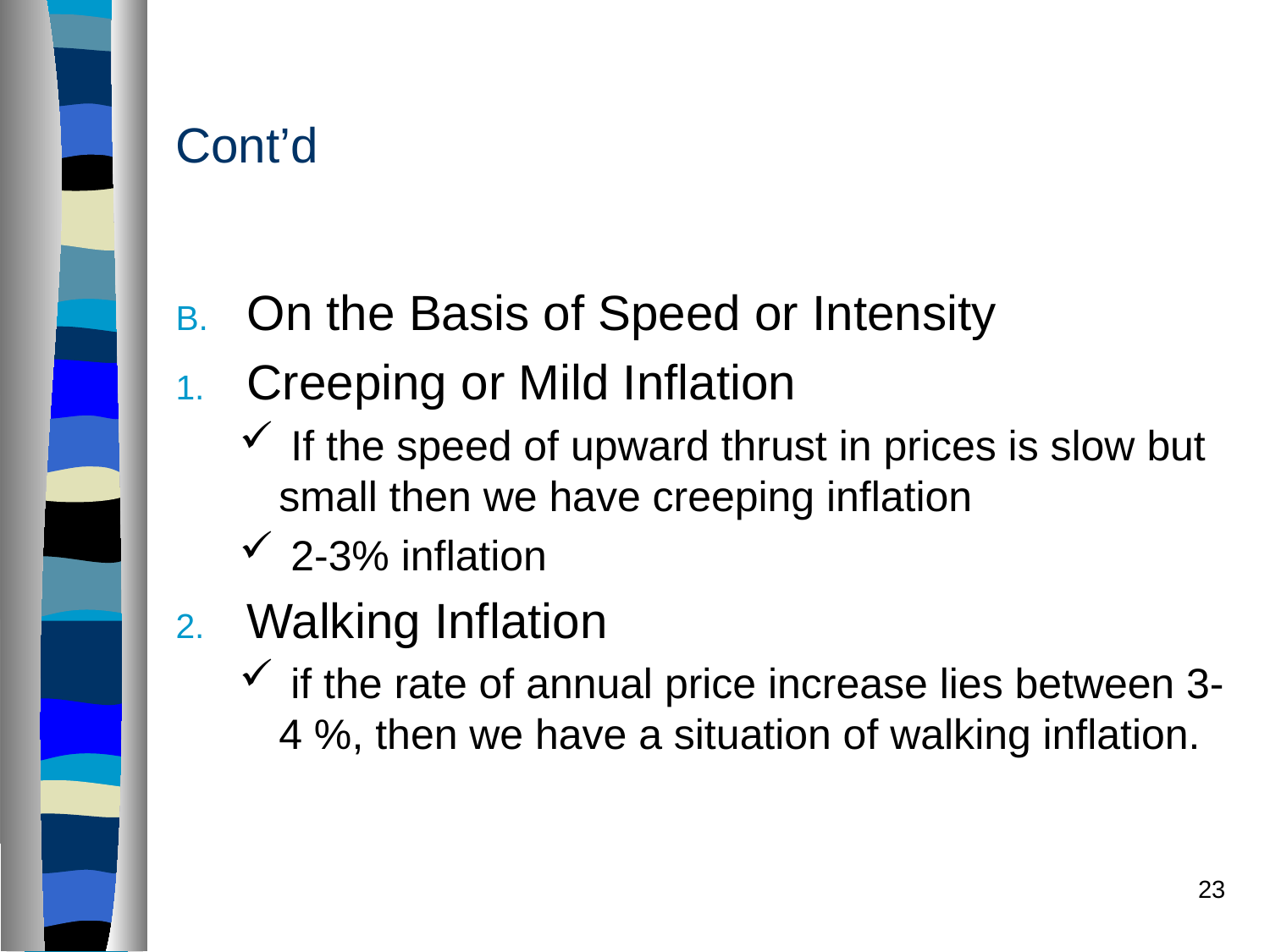

# Cont’d
On the Basis of Speed or Intensity
Creeping or Mild Inflation
 If the speed of upward thrust in prices is slow but small then we have creeping inflation
 2-3% inflation
Walking Inflation
 if the rate of annual price increase lies between 3-4 %, then we have a situation of walking inflation.
23